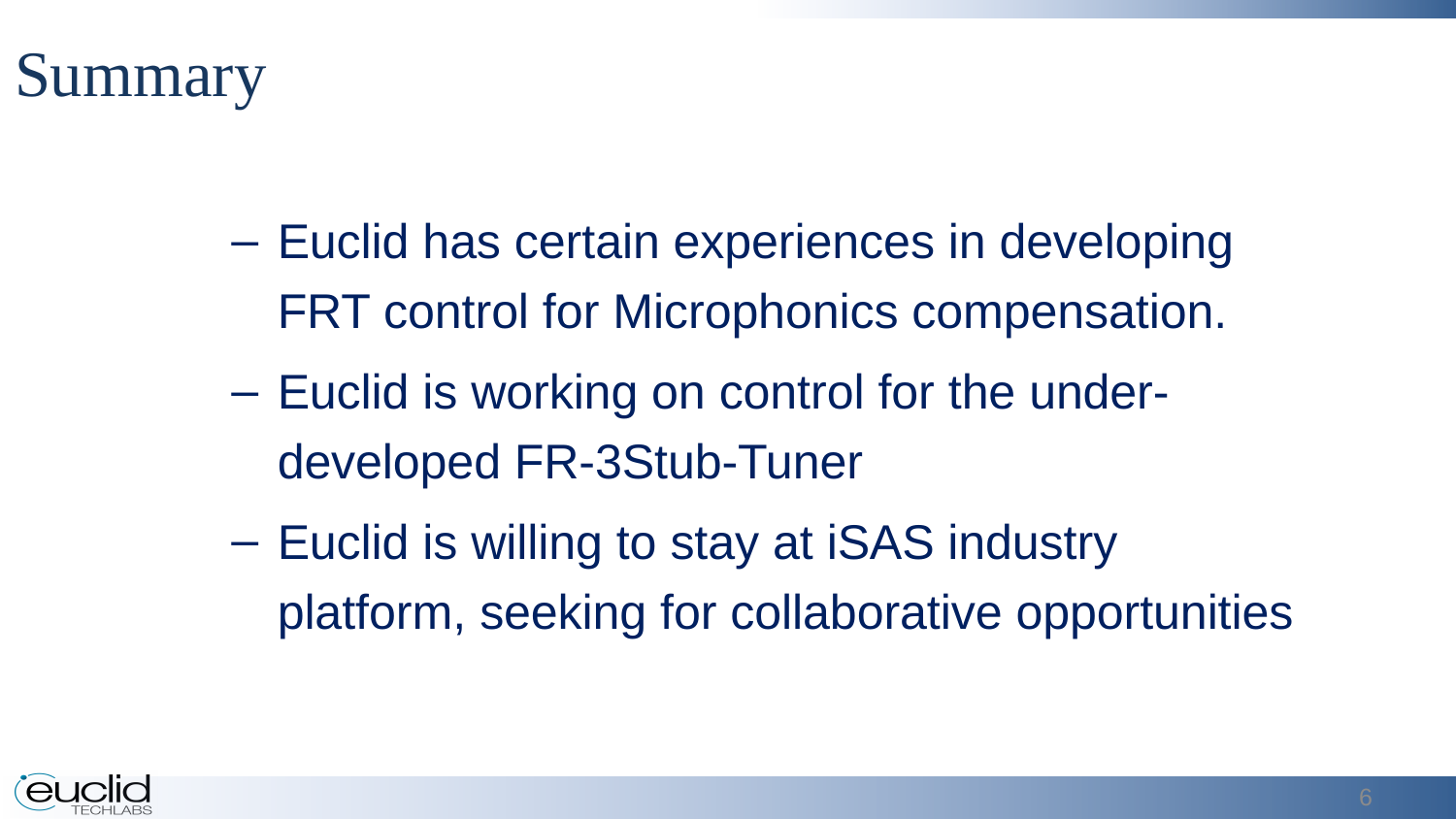

# Summary
Euclid has certain experiences in developing FRT control for Microphonics compensation.
Euclid is working on control for the under-developed FR-3Stub-Tuner
Euclid is willing to stay at iSAS industry platform, seeking for collaborative opportunities
6